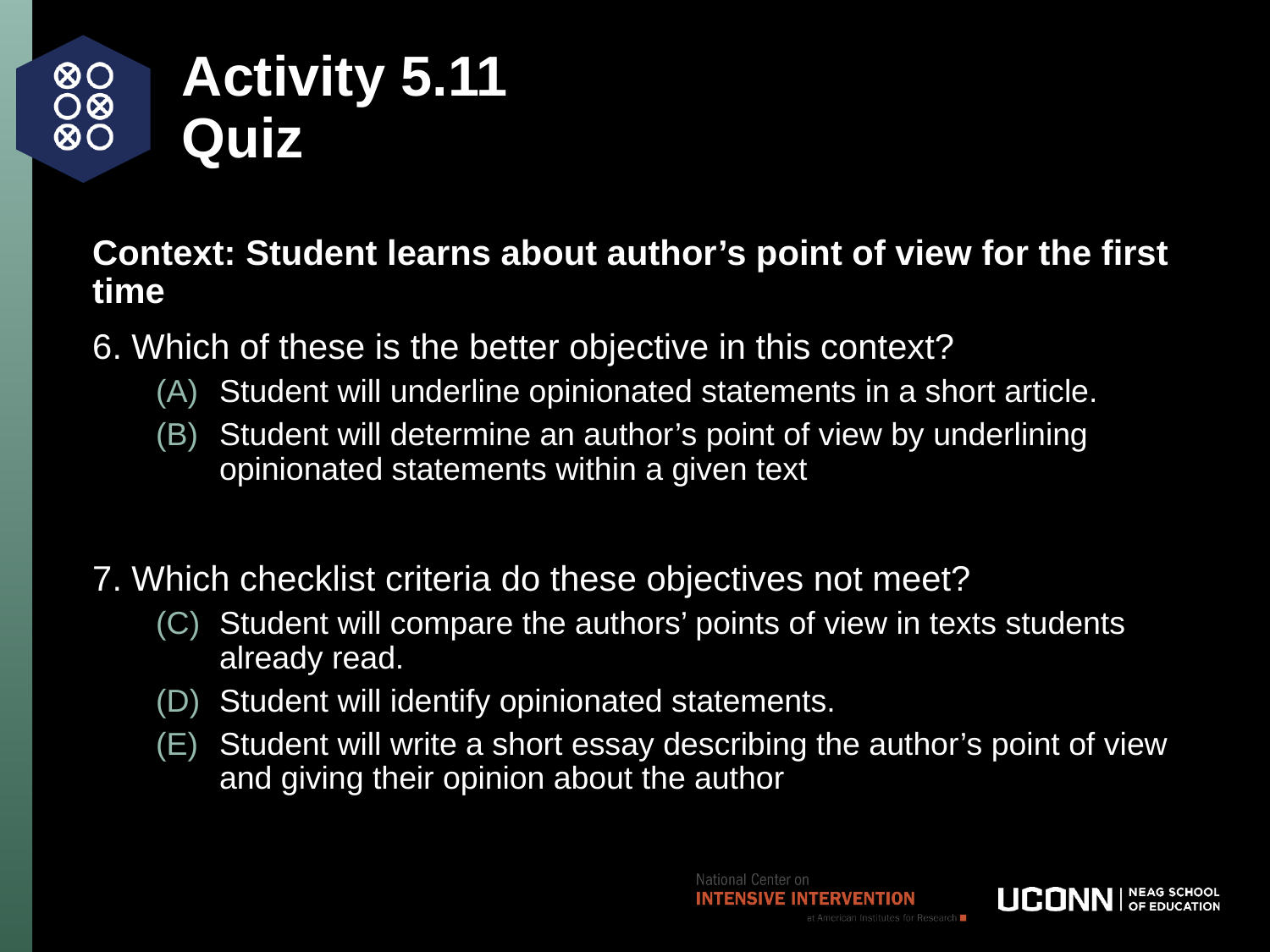

# Activity 5.11 Quiz
Context: Student learns about author’s point of view for the first time
6. Which of these is the better objective in this context?
Student will underline opinionated statements in a short article.
Student will determine an author’s point of view by underlining opinionated statements within a given text

7. Which checklist criteria do these objectives not meet?
Student will compare the authors’ points of view in texts students already read.
Student will identify opinionated statements.
Student will write a short essay describing the author’s point of view and giving their opinion about the author